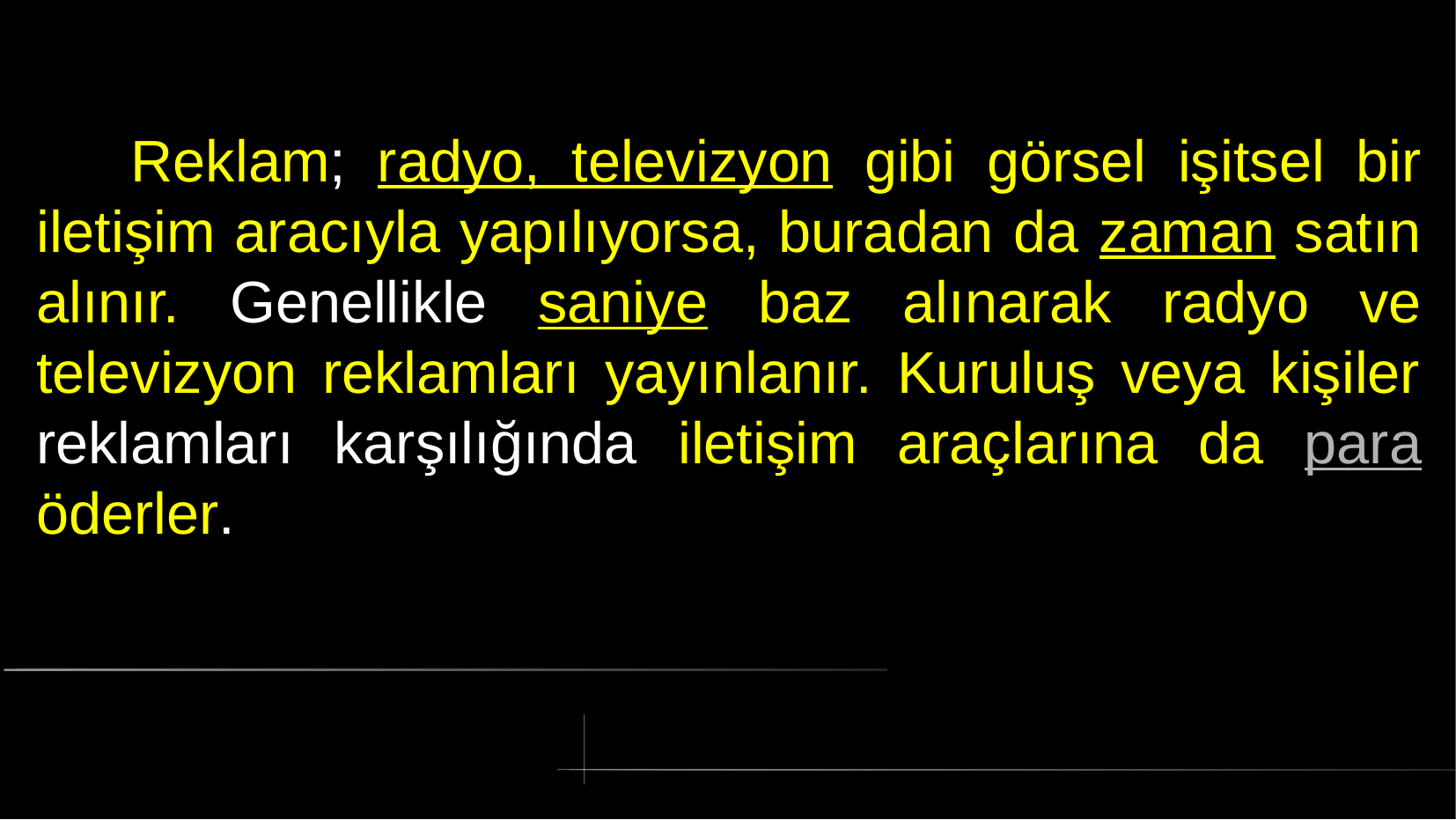

# Reklam; radyo, televizyon gibi görsel işitsel bir iletişim aracıyla yapılıyorsa, buradan da zaman satın alınır. Genellikle saniye baz alınarak radyo ve televizyon reklamları yayınlanır. Kuruluş veya kişiler reklamları karşılığında iletişim araçlarına da para öderler.